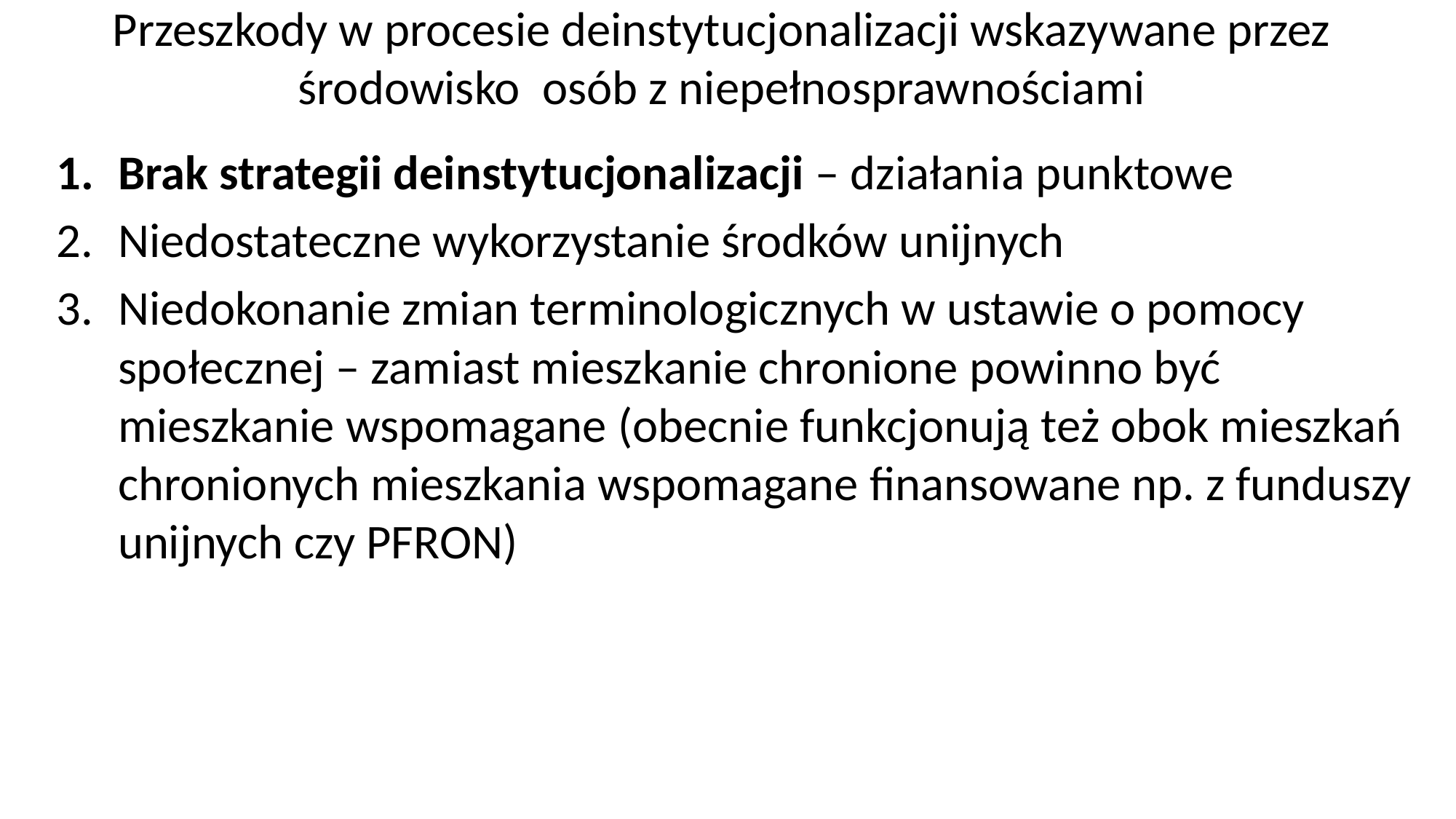

# Przeszkody w procesie deinstytucjonalizacji wskazywane przez środowisko  osób z niepełnosprawnościami
Brak strategii deinstytucjonalizacji – działania punktowe
Niedostateczne wykorzystanie środków unijnych
Niedokonanie zmian terminologicznych w ustawie o pomocy społecznej – zamiast mieszkanie chronione powinno być mieszkanie wspomagane (obecnie funkcjonują też obok mieszkań chronionych mieszkania wspomagane finansowane np. z funduszy unijnych czy PFRON)